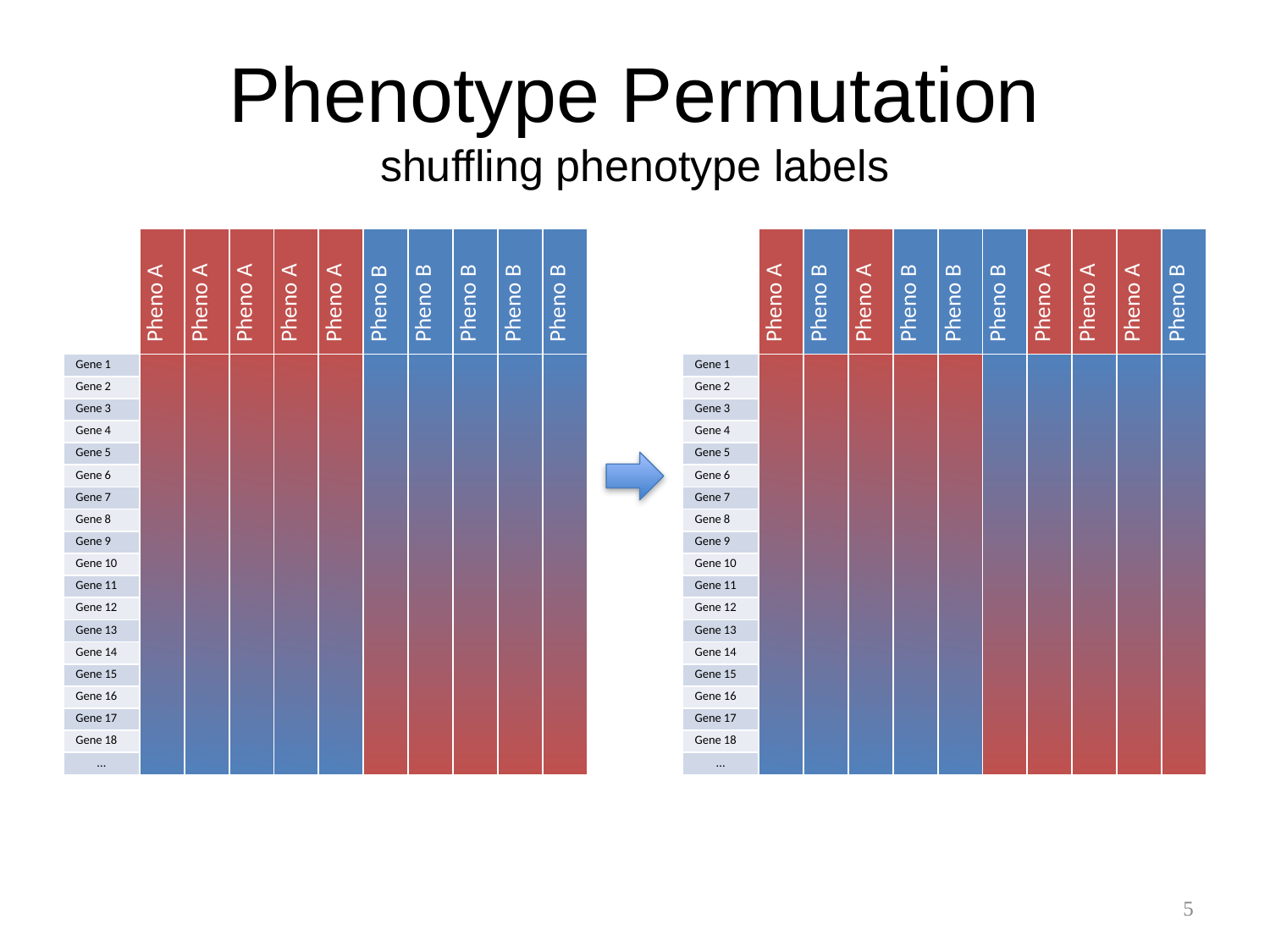

# Phenotype Permutation shuffling phenotype labels
|  | Pheno A | Pheno A | Pheno A | Pheno A | Pheno A | Pheno B | Pheno B | Pheno B | Pheno B | Pheno B |
| --- | --- | --- | --- | --- | --- | --- | --- | --- | --- | --- |
| Gene 1 |  |  |  |  |  |  |  |  |  |  |
| Gene 2 |  |  |  |  |  |  |  |  |  |  |
| Gene 3 |  |  |  |  |  |  |  |  |  |  |
| Gene 4 |  |  |  |  |  |  |  |  |  |  |
| Gene 5 |  |  |  |  |  |  |  |  |  |  |
| Gene 6 |  |  |  |  |  |  |  |  |  |  |
| Gene 7 |  |  |  |  |  |  |  |  |  |  |
| Gene 8 |  |  |  |  |  |  |  |  |  |  |
| Gene 9 |  |  |  |  |  |  |  |  |  |  |
| Gene 10 |  |  |  |  |  |  |  |  |  |  |
| Gene 11 |  |  |  |  |  |  |  |  |  |  |
| Gene 12 |  |  |  |  |  |  |  |  |  |  |
| Gene 13 |  |  |  |  |  |  |  |  |  |  |
| Gene 14 |  |  |  |  |  |  |  |  |  |  |
| Gene 15 |  |  |  |  |  |  |  |  |  |  |
| Gene 16 |  |  |  |  |  |  |  |  |  |  |
| Gene 17 |  |  |  |  |  |  |  |  |  |  |
| Gene 18 |  |  |  |  |  |  |  |  |  |  |
| ... |  |  |  |  |  |  |  |  |  |  |
|  | Pheno A | Pheno B | Pheno A | Pheno B | Pheno B | Pheno B | Pheno A | Pheno A | Pheno A | Pheno B |
| --- | --- | --- | --- | --- | --- | --- | --- | --- | --- | --- |
| Gene 1 |  |  |  |  |  |  |  |  |  |  |
| Gene 2 |  |  |  |  |  |  |  |  |  |  |
| Gene 3 |  |  |  |  |  |  |  |  |  |  |
| Gene 4 |  |  |  |  |  |  |  |  |  |  |
| Gene 5 |  |  |  |  |  |  |  |  |  |  |
| Gene 6 |  |  |  |  |  |  |  |  |  |  |
| Gene 7 |  |  |  |  |  |  |  |  |  |  |
| Gene 8 |  |  |  |  |  |  |  |  |  |  |
| Gene 9 |  |  |  |  |  |  |  |  |  |  |
| Gene 10 |  |  |  |  |  |  |  |  |  |  |
| Gene 11 |  |  |  |  |  |  |  |  |  |  |
| Gene 12 |  |  |  |  |  |  |  |  |  |  |
| Gene 13 |  |  |  |  |  |  |  |  |  |  |
| Gene 14 |  |  |  |  |  |  |  |  |  |  |
| Gene 15 |  |  |  |  |  |  |  |  |  |  |
| Gene 16 |  |  |  |  |  |  |  |  |  |  |
| Gene 17 |  |  |  |  |  |  |  |  |  |  |
| Gene 18 |  |  |  |  |  |  |  |  |  |  |
| ... |  |  |  |  |  |  |  |  |  |  |

5